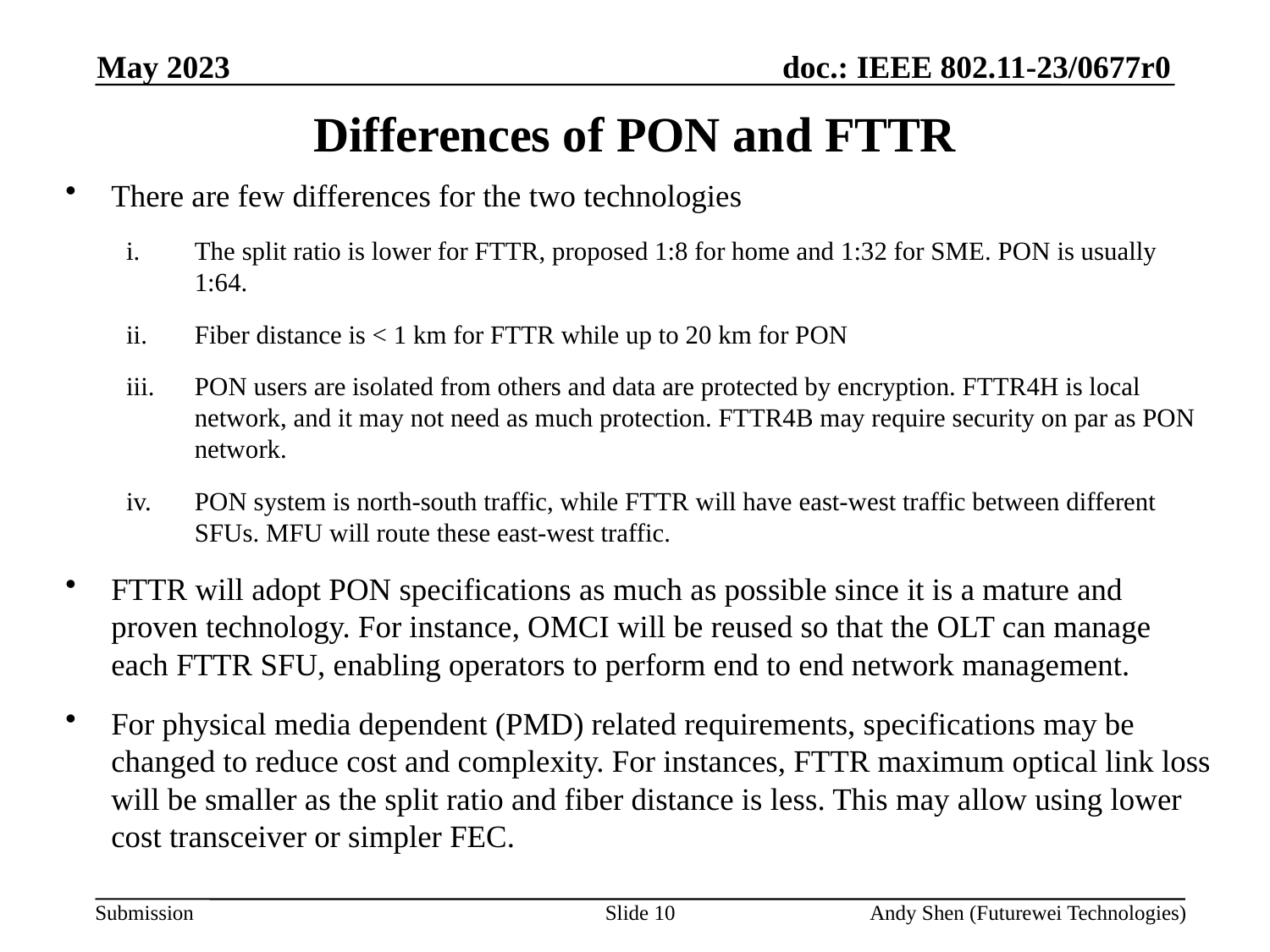

May 2023
# Differences of PON and FTTR
There are few differences for the two technologies
The split ratio is lower for FTTR, proposed 1:8 for home and 1:32 for SME. PON is usually 1:64.
Fiber distance is < 1 km for FTTR while up to 20 km for PON
PON users are isolated from others and data are protected by encryption. FTTR4H is local network, and it may not need as much protection. FTTR4B may require security on par as PON network.
PON system is north-south traffic, while FTTR will have east-west traffic between different SFUs. MFU will route these east-west traffic.
FTTR will adopt PON specifications as much as possible since it is a mature and proven technology. For instance, OMCI will be reused so that the OLT can manage each FTTR SFU, enabling operators to perform end to end network management.
For physical media dependent (PMD) related requirements, specifications may be changed to reduce cost and complexity. For instances, FTTR maximum optical link loss will be smaller as the split ratio and fiber distance is less. This may allow using lower cost transceiver or simpler FEC.
Slide 10
Andy Shen (Futurewei Technologies)